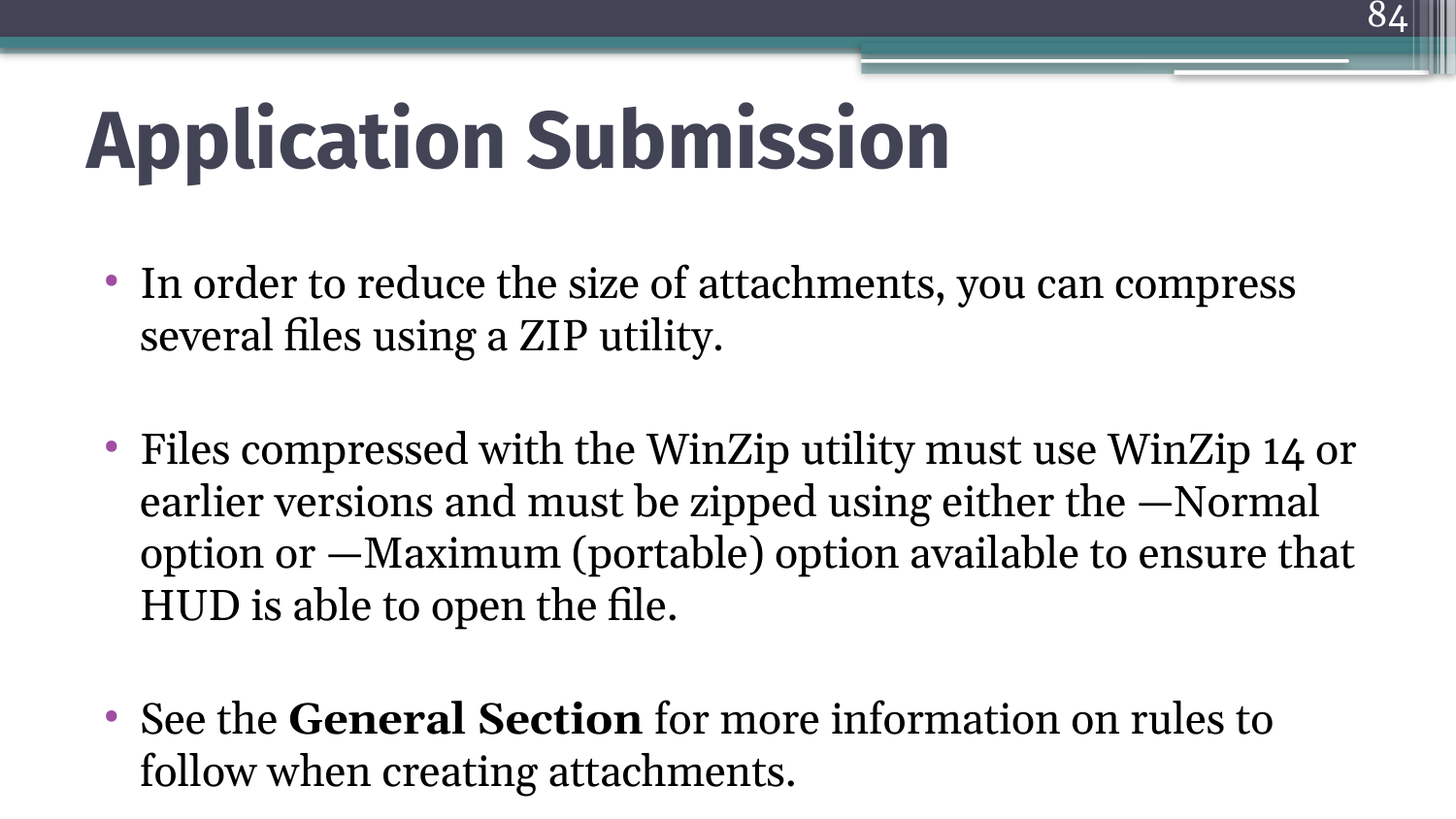

84
# Application Submission

In order to reduce the size of attachments, you can compress several files using a ZIP utility.

Files compressed with the WinZip utility must use WinZip 14 or earlier versions and must be zipped using either the ―Normal option or ―Maximum (portable) option available to ensure that HUD is able to open the file.

See the General Section for more information on rules to follow when creating attachments.